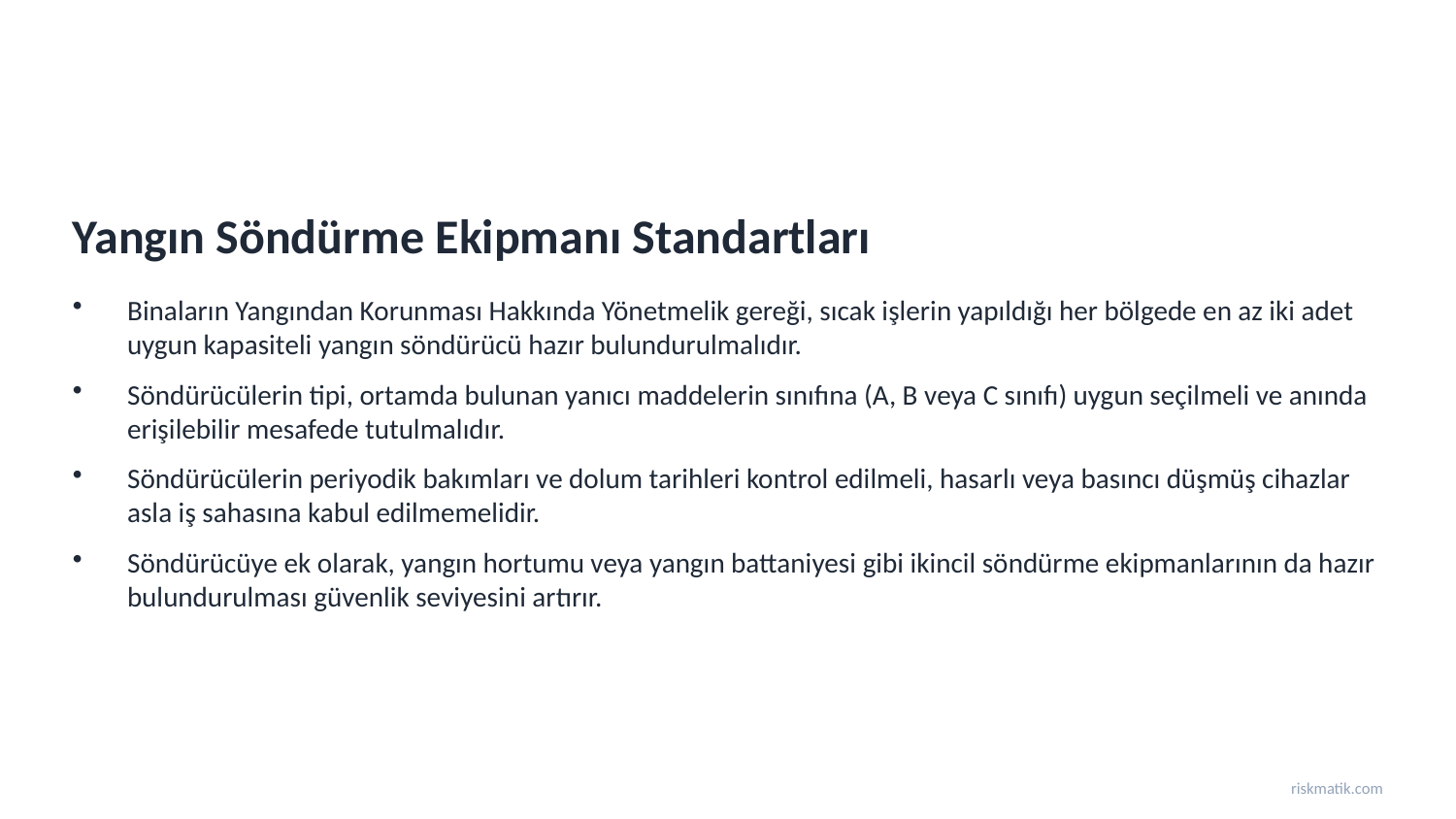

Yangın Söndürme Ekipmanı Standartları
Binaların Yangından Korunması Hakkında Yönetmelik gereği, sıcak işlerin yapıldığı her bölgede en az iki adet uygun kapasiteli yangın söndürücü hazır bulundurulmalıdır.
Söndürücülerin tipi, ortamda bulunan yanıcı maddelerin sınıfına (A, B veya C sınıfı) uygun seçilmeli ve anında erişilebilir mesafede tutulmalıdır.
Söndürücülerin periyodik bakımları ve dolum tarihleri kontrol edilmeli, hasarlı veya basıncı düşmüş cihazlar asla iş sahasına kabul edilmemelidir.
Söndürücüye ek olarak, yangın hortumu veya yangın battaniyesi gibi ikincil söndürme ekipmanlarının da hazır bulundurulması güvenlik seviyesini artırır.
riskmatik.com